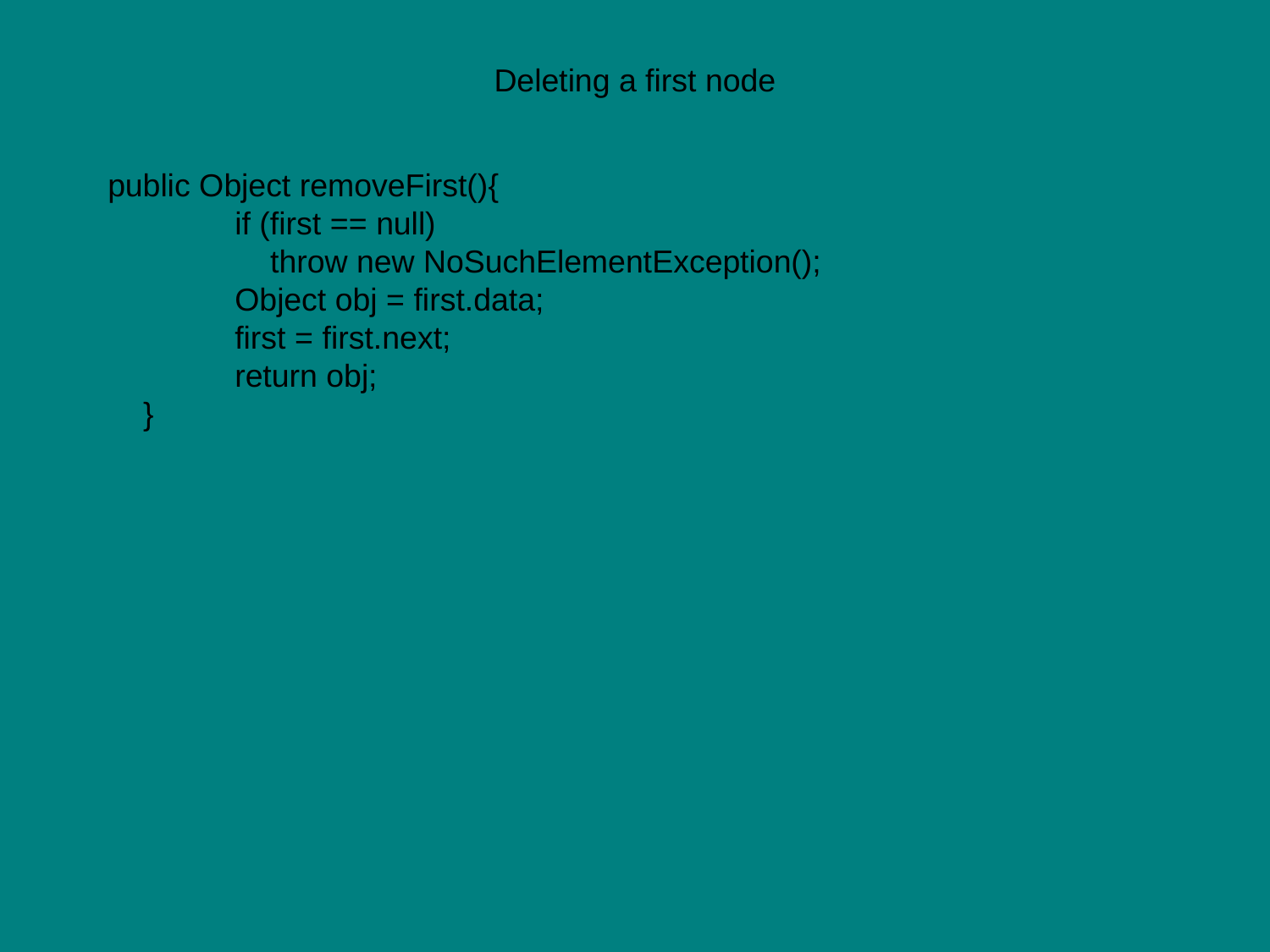

Deleting a first node
public Object removeFirst(){
	if (first == null)
	    throw new NoSuchElementException();
	Object obj = first.data;
	first = first.next;
	return obj;
    }